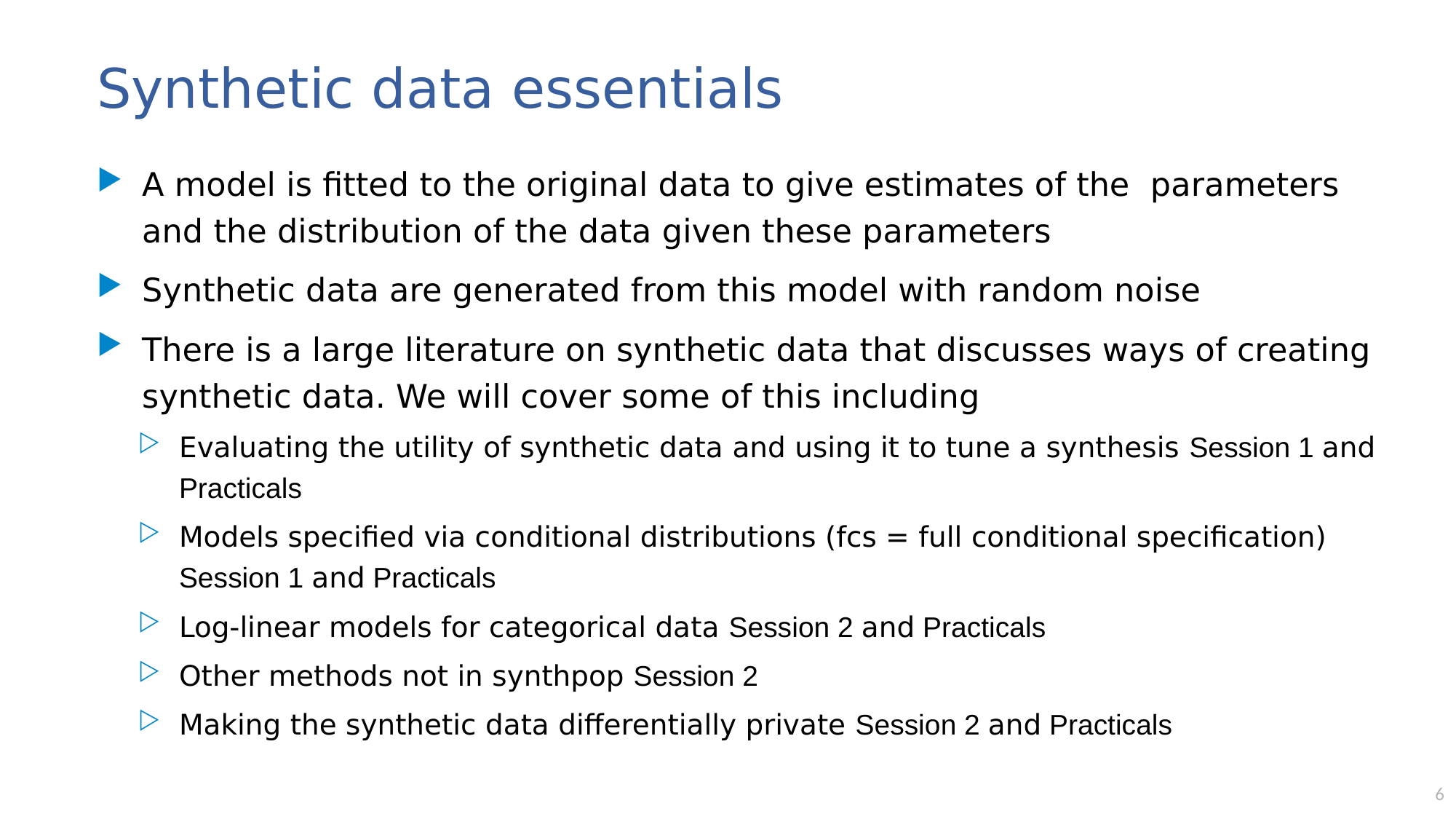

# Synthetic data essentials
A model is fitted to the original data to give estimates of the  parameters and the distribution of the data given these parameters
Synthetic data are generated from this model with random noise
There is a large literature on synthetic data that discusses ways of creating synthetic data. We will cover some of this including
Evaluating the utility of synthetic data and using it to tune a synthesis Session 1 and Practicals
Models specified via conditional distributions (fcs = full conditional specification) Session 1 and Practicals
Log-linear models for categorical data Session 2 and Practicals
Other methods not in synthpop Session 2
Making the synthetic data differentially private Session 2 and Practicals
6